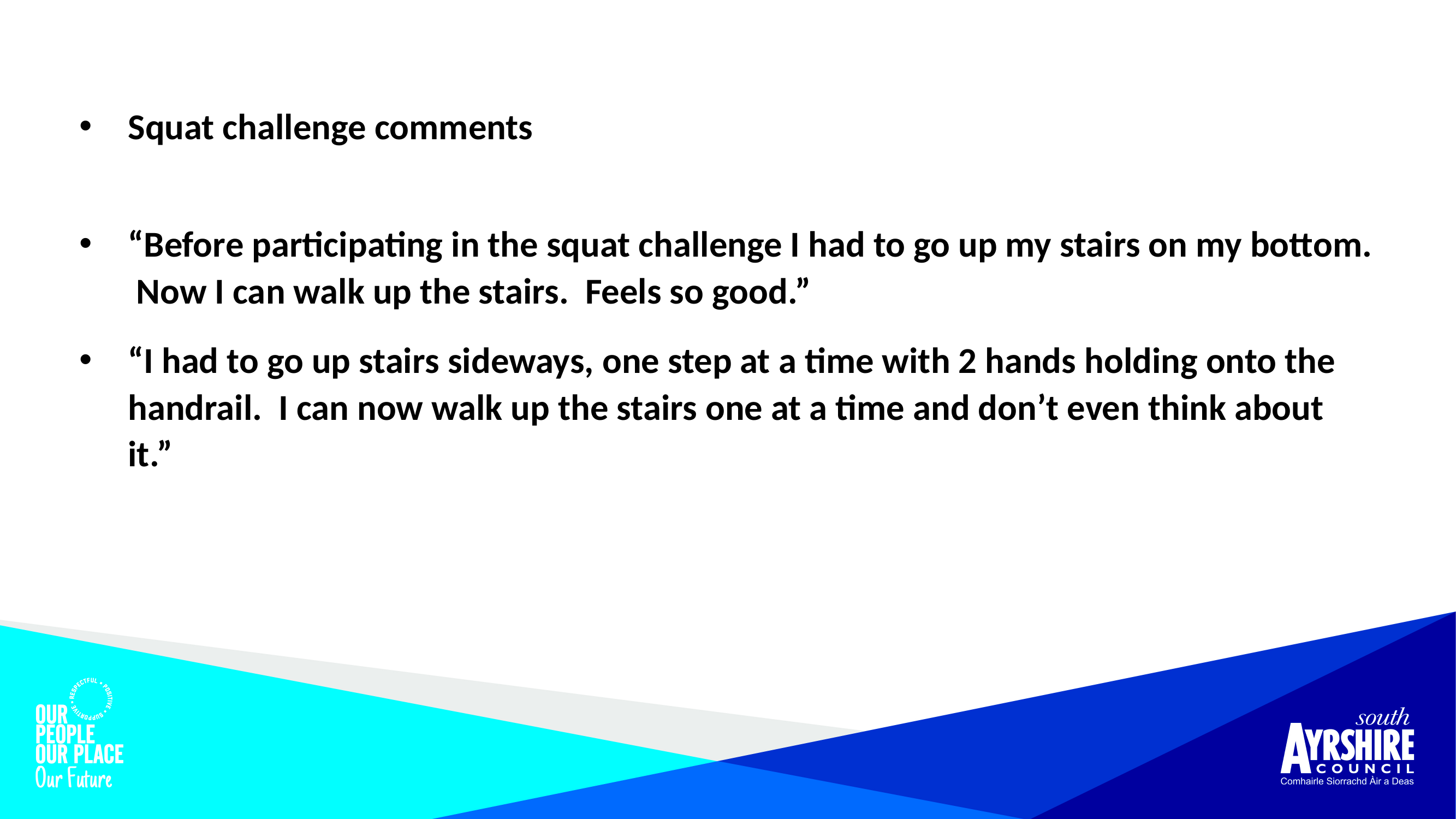

Squat challenge comments

“Before participating in the squat challenge I had to go up my stairs on my bottom.  Now I can walk up the stairs.  Feels so good.”
“I had to go up stairs sideways, one step at a time with 2 hands holding onto the handrail.  I can now walk up the stairs one at a time and don’t even think about it.”